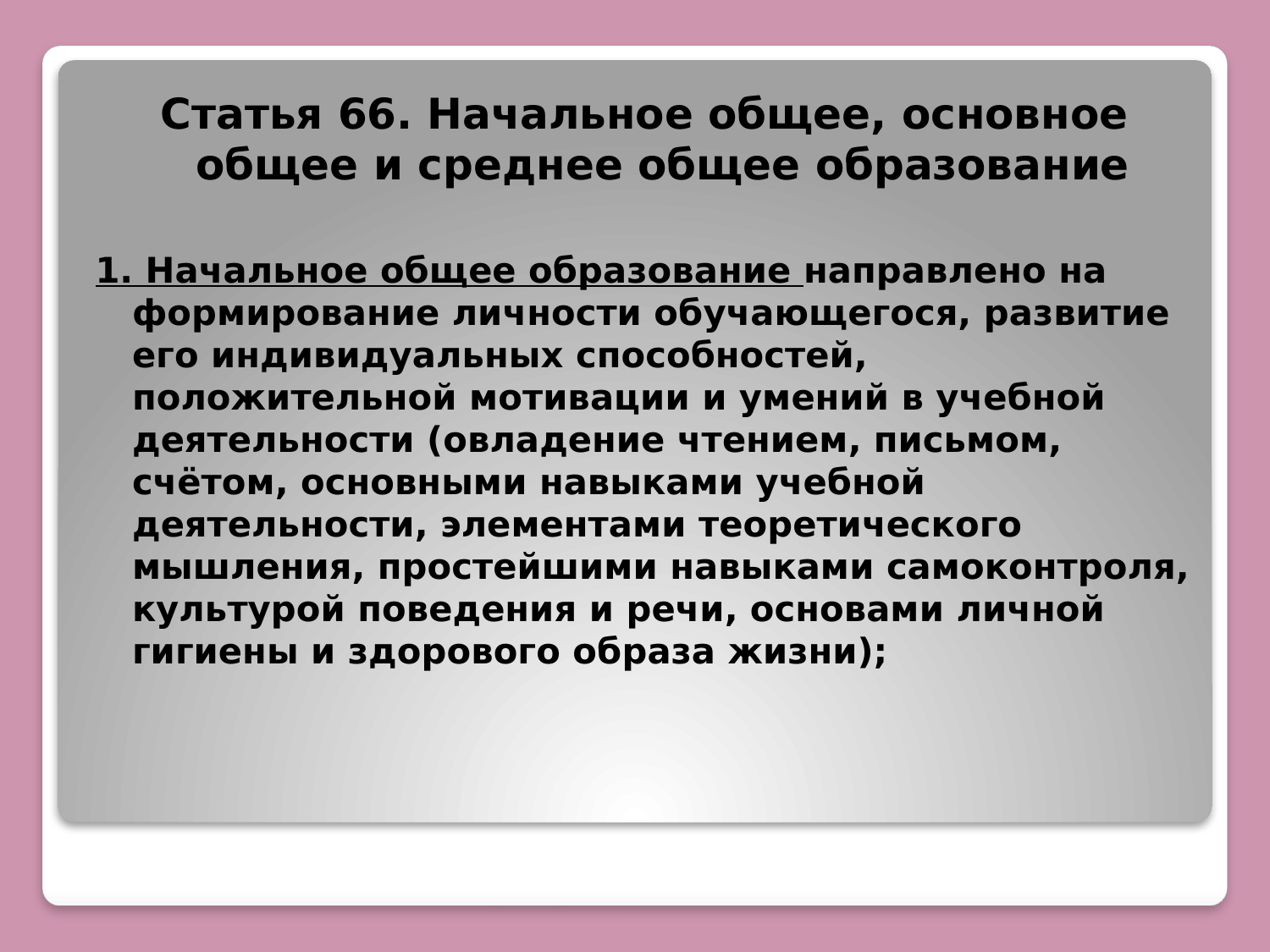

Статья 66. Начальное общее, основное общее и среднее общее образование

1. Начальное общее образование направлено на формирование личности обучающегося, развитие его индивидуальных способностей, положительной мотивации и умений в учебной деятельности (овладение чтением, письмом, счётом, основными навыками учебной деятельности, элементами теоретического мышления, простейшими навыками самоконтроля, культурой поведения и речи, основами личной гигиены и здорового образа жизни);